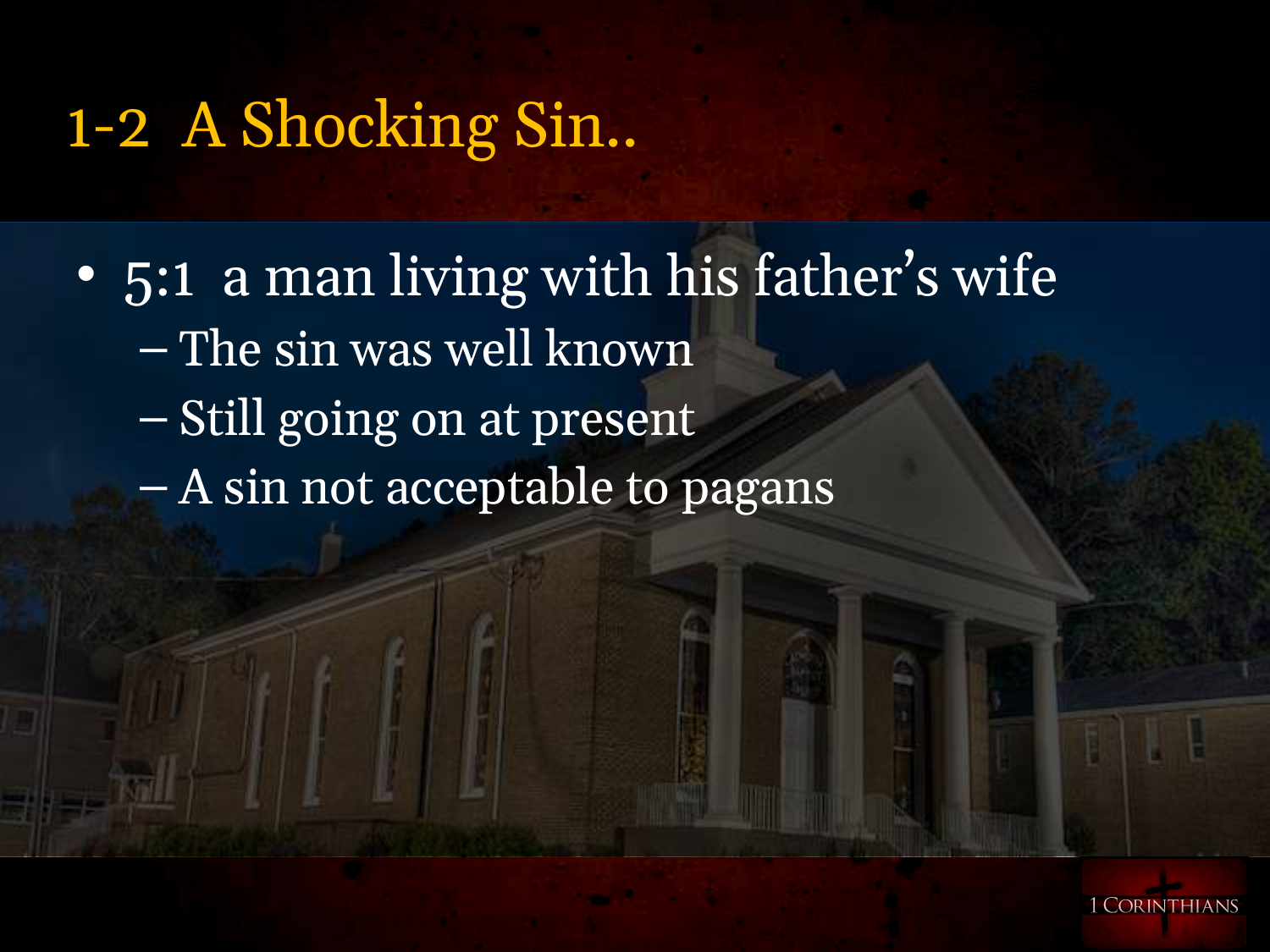

# 1-2  A Shocking Sin..
5:1  a man living with his father’s wife
The sin was well known
Still going on at present
A sin not acceptable to pagans